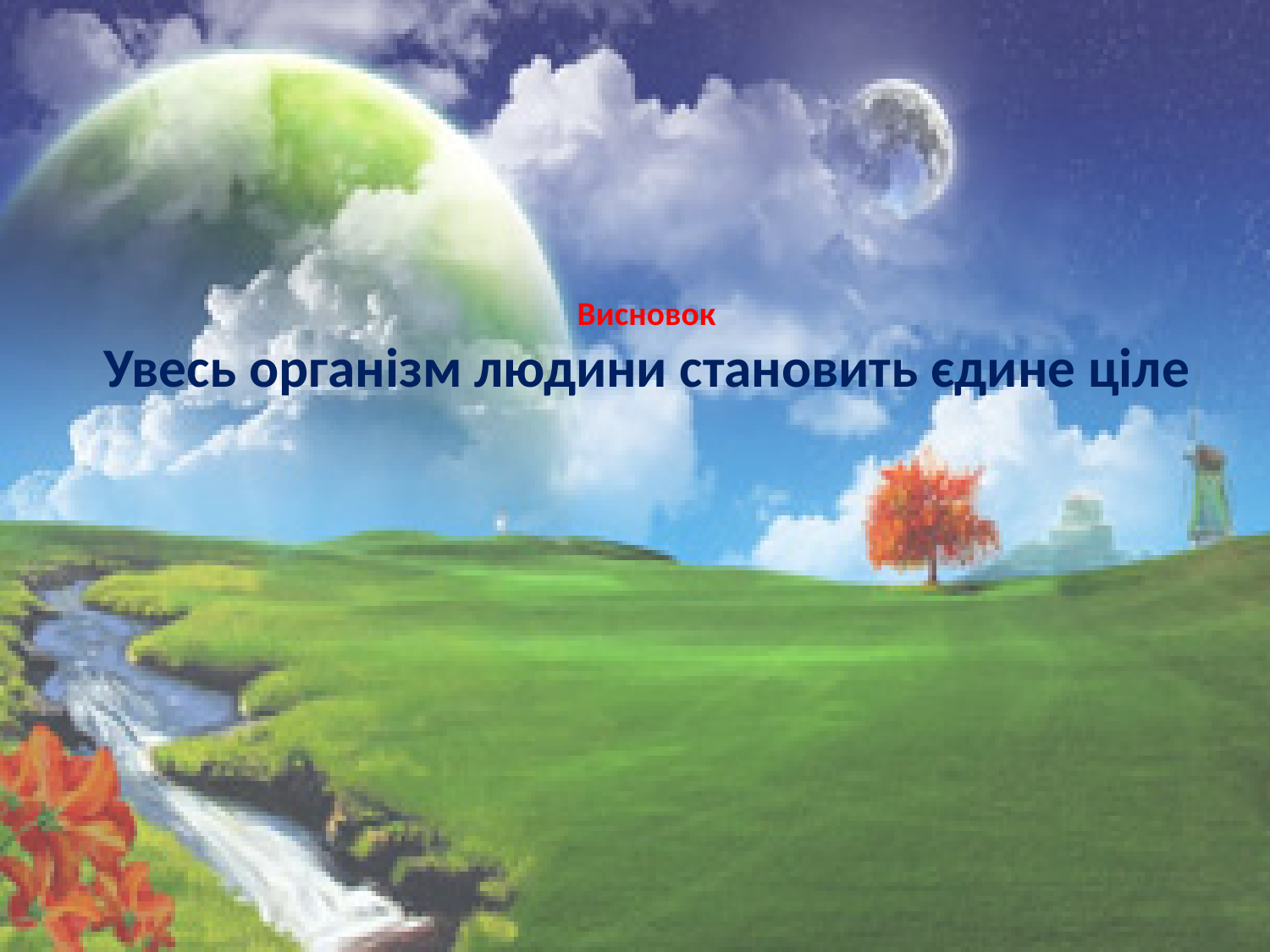

# Висновок Увесь організм людини становить єдине ціле